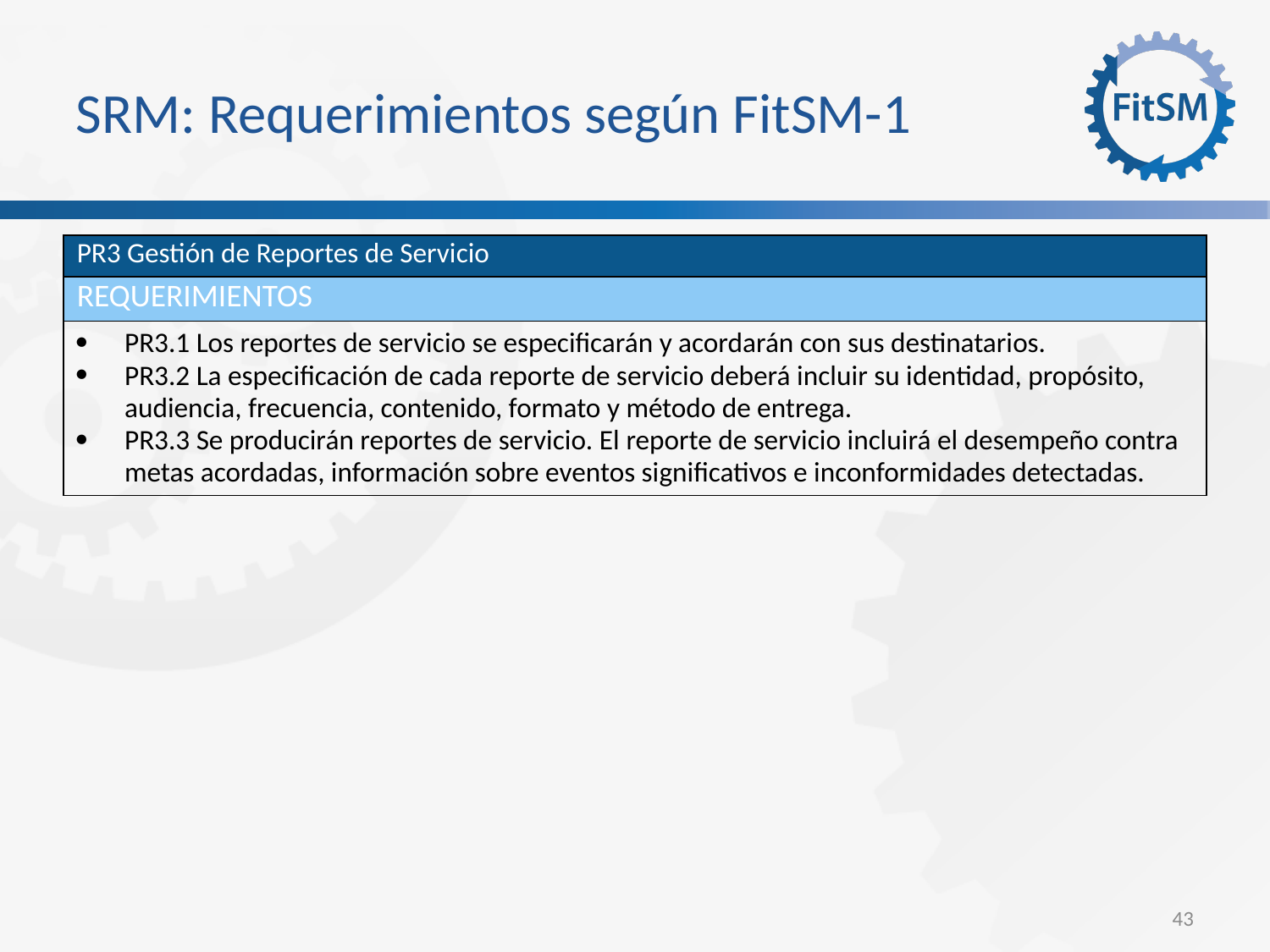

SRM: Requerimientos según FitSM-1
| PR3 Gestión de Reportes de Servicio |
| --- |
| requerimientos |
| PR3.1 Los reportes de servicio se especificarán y acordarán con sus destinatarios. PR3.2 La especificación de cada reporte de servicio deberá incluir su identidad, propósito, audiencia, frecuencia, contenido, formato y método de entrega. PR3.3 Se producirán reportes de servicio. El reporte de servicio incluirá el desempeño contra metas acordadas, información sobre eventos significativos e inconformidades detectadas. |
43